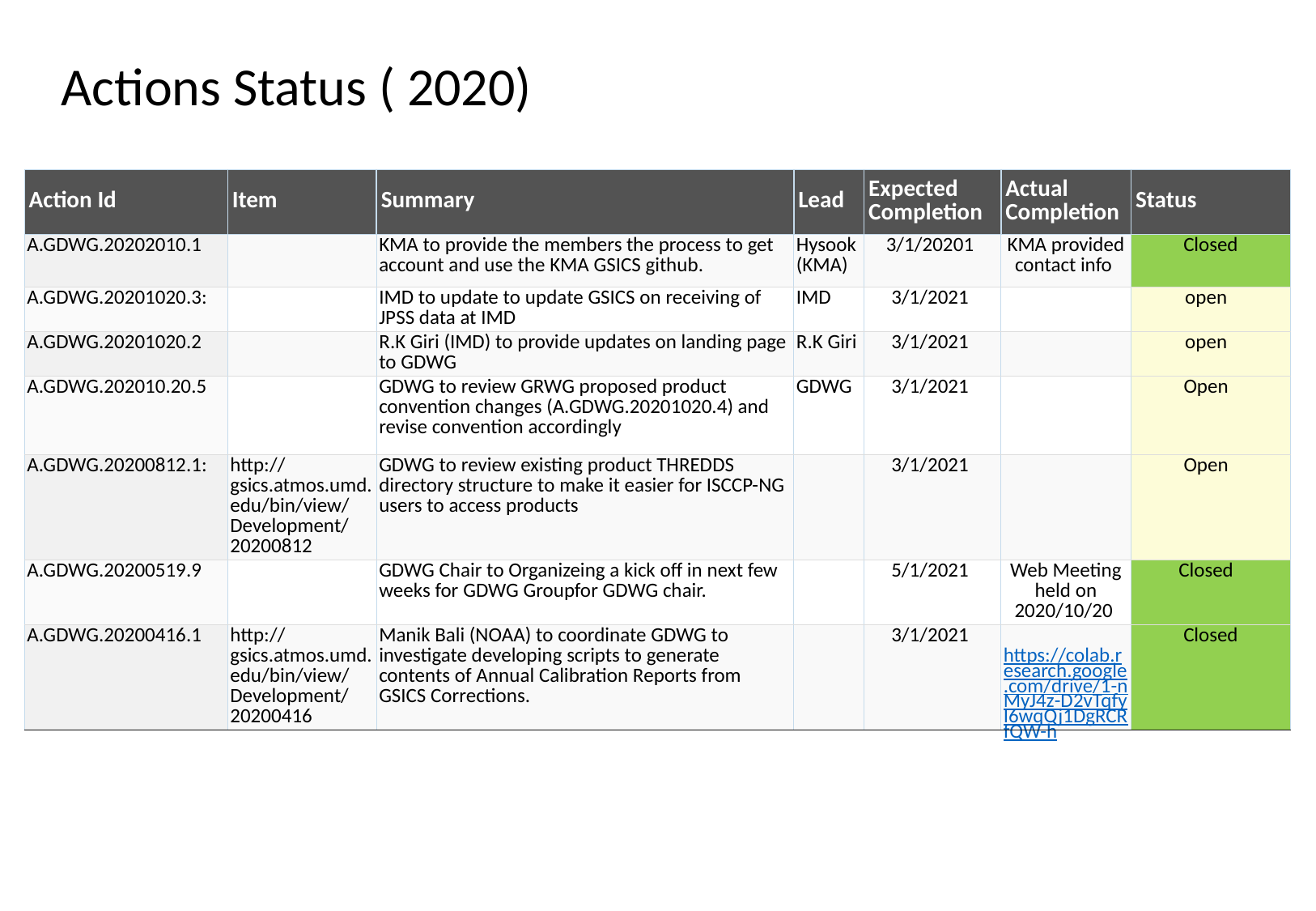

Show  entries
Search:

# Actions Status ( 2020)
| Action Id | Item | Summary | Lead | Expected Completion | Actual Completion | Status |
| --- | --- | --- | --- | --- | --- | --- |
| A.GDWG.20202010.1 |  | KMA to provide the members the process to get account and use the KMA GSICS github. | Hysook (KMA) | 3/1/20201 | KMA provided contact info | Closed |
| A.GDWG.20201020.3: |  | IMD to update to update GSICS on receiving of JPSS data at IMD | IMD | 3/1/2021 |  | open |
| A.GDWG.20201020.2 |  | R.K Giri (IMD) to provide updates on landing page to GDWG | R.K Giri | 3/1/2021 |  | open |
| A.GDWG.202010.20.5 |  | GDWG to review GRWG proposed product convention changes (A.GDWG.20201020.4) and revise convention accordingly | GDWG | 3/1/2021 |  | Open |
| A.GDWG.20200812.1: | http://gsics.atmos.umd.edu/bin/view/Development/20200812 | GDWG to review existing product THREDDS directory structure to make it easier for ISCCP-NG users to access products |  | 3/1/2021 |  | Open |
| A.GDWG.20200519.9 |  | GDWG Chair to Organizeing a kick off in next few weeks for GDWG Groupfor GDWG chair. |  | 5/1/2021 | Web Meeting held on 2020/10/20 | Closed |
| A.GDWG.20200416.1 | http://gsics.atmos.umd.edu/bin/view/Development/20200416 | Manik Bali (NOAA) to coordinate GDWG to investigate developing scripts to generate contents of Annual Calibration Reports from GSICS Corrections. |  | 3/1/2021 | https://colab.research.google.com/drive/1-nMyJ4z-D2vTqfyI6wqQj1DgRCRfQW-h | Closed |